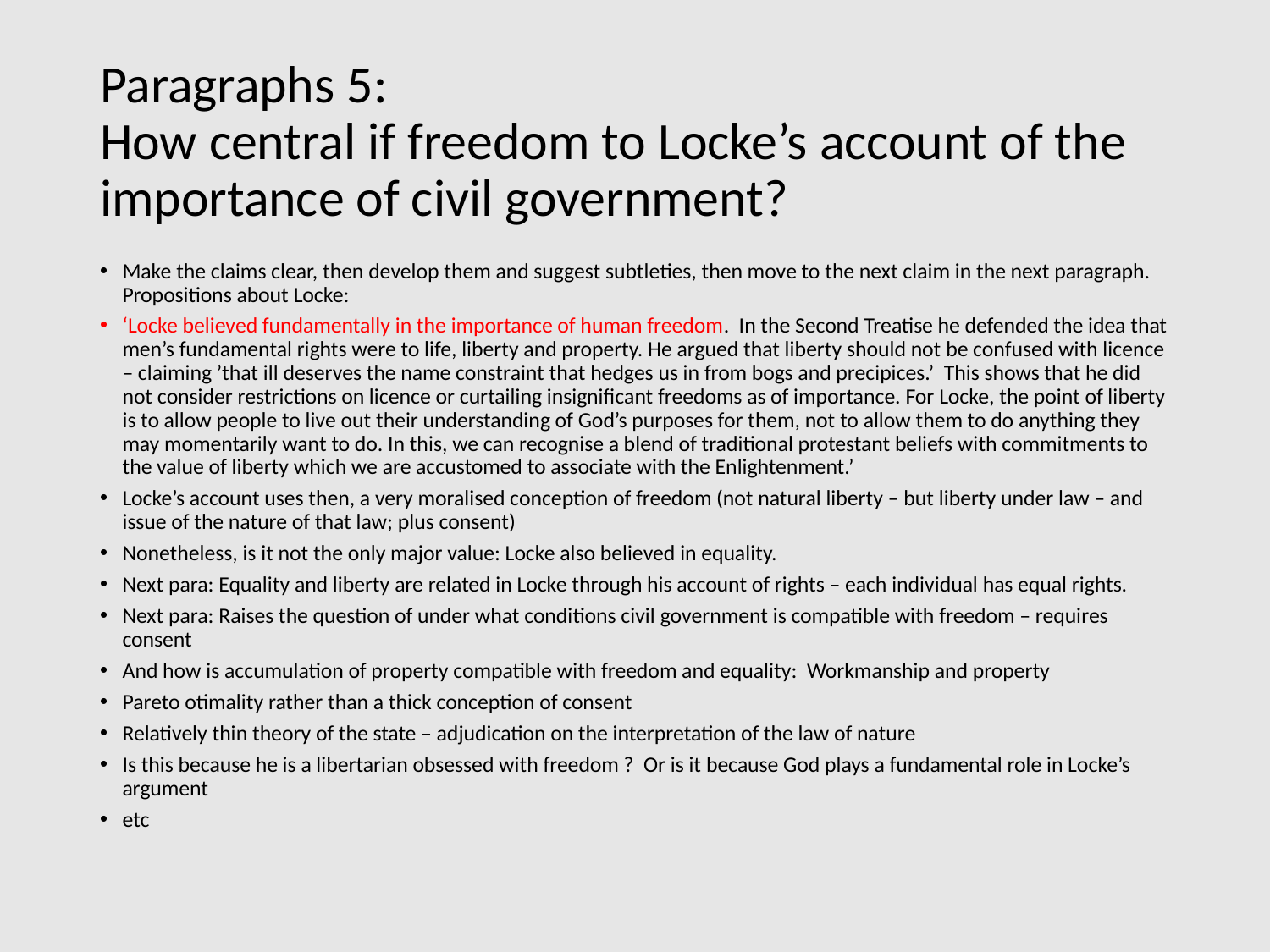

# Paragraphs 5: How central if freedom to Locke’s account of the importance of civil government?
Make the claims clear, then develop them and suggest subtleties, then move to the next claim in the next paragraph.  Propositions about Locke:
‘Locke believed fundamentally in the importance of human freedom.  In the Second Treatise he defended the idea that men’s fundamental rights were to life, liberty and property. He argued that liberty should not be confused with licence – claiming ’that ill deserves the name constraint that hedges us in from bogs and precipices.’  This shows that he did not consider restrictions on licence or curtailing insignificant freedoms as of importance. For Locke, the point of liberty is to allow people to live out their understanding of God’s purposes for them, not to allow them to do anything they may momentarily want to do. In this, we can recognise a blend of traditional protestant beliefs with commitments to the value of liberty which we are accustomed to associate with the Enlightenment.’
Locke’s account uses then, a very moralised conception of freedom (not natural liberty – but liberty under law – and issue of the nature of that law; plus consent)
Nonetheless, is it not the only major value: Locke also believed in equality.
Next para: Equality and liberty are related in Locke through his account of rights – each individual has equal rights.
Next para: Raises the question of under what conditions civil government is compatible with freedom – requires consent
And how is accumulation of property compatible with freedom and equality:  Workmanship and property
Pareto otimality rather than a thick conception of consent
Relatively thin theory of the state – adjudication on the interpretation of the law of nature
Is this because he is a libertarian obsessed with freedom ?  Or is it because God plays a fundamental role in Locke’s argument
etc